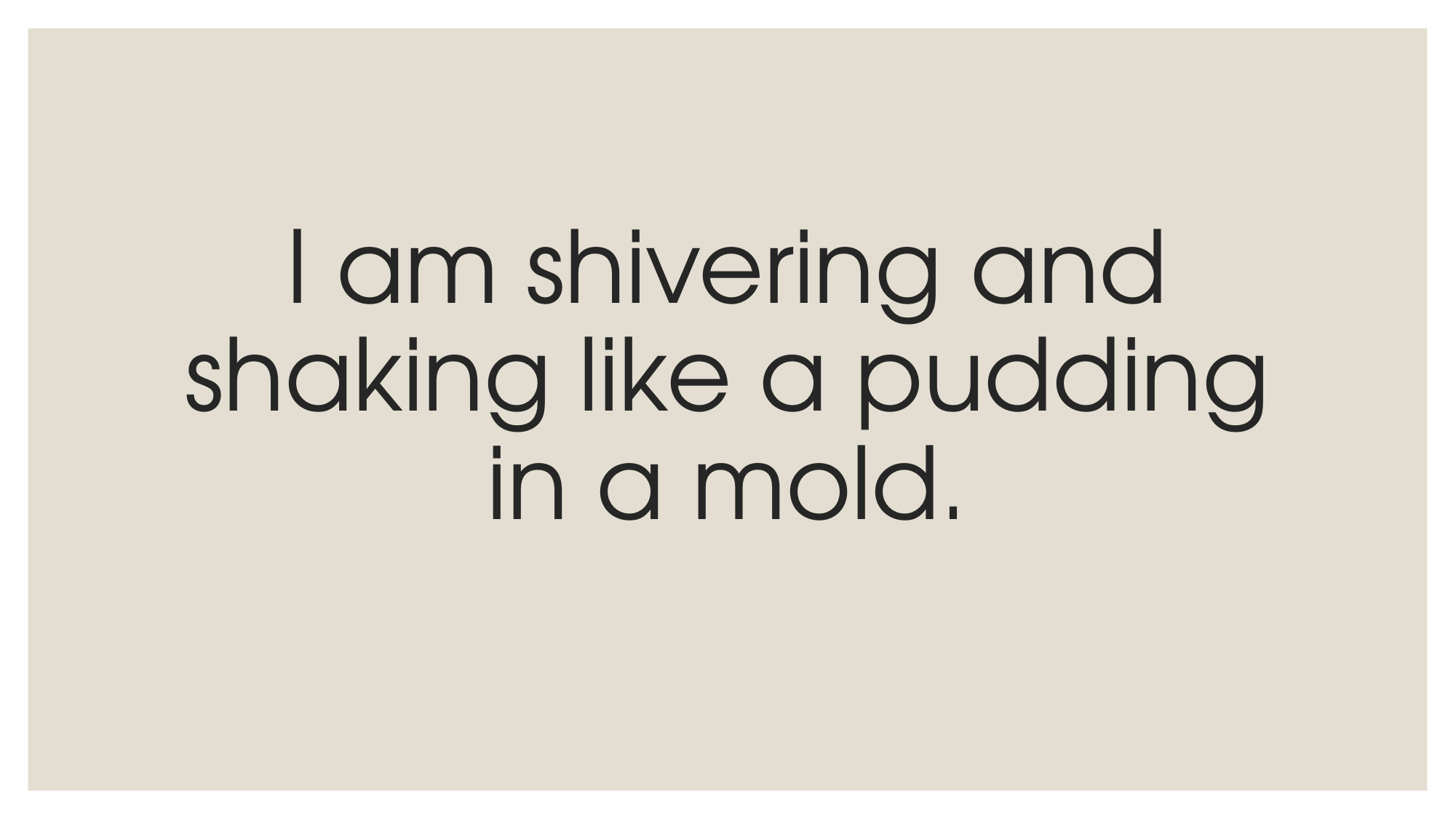

# I am shivering and shaking like a pudding in a mold.